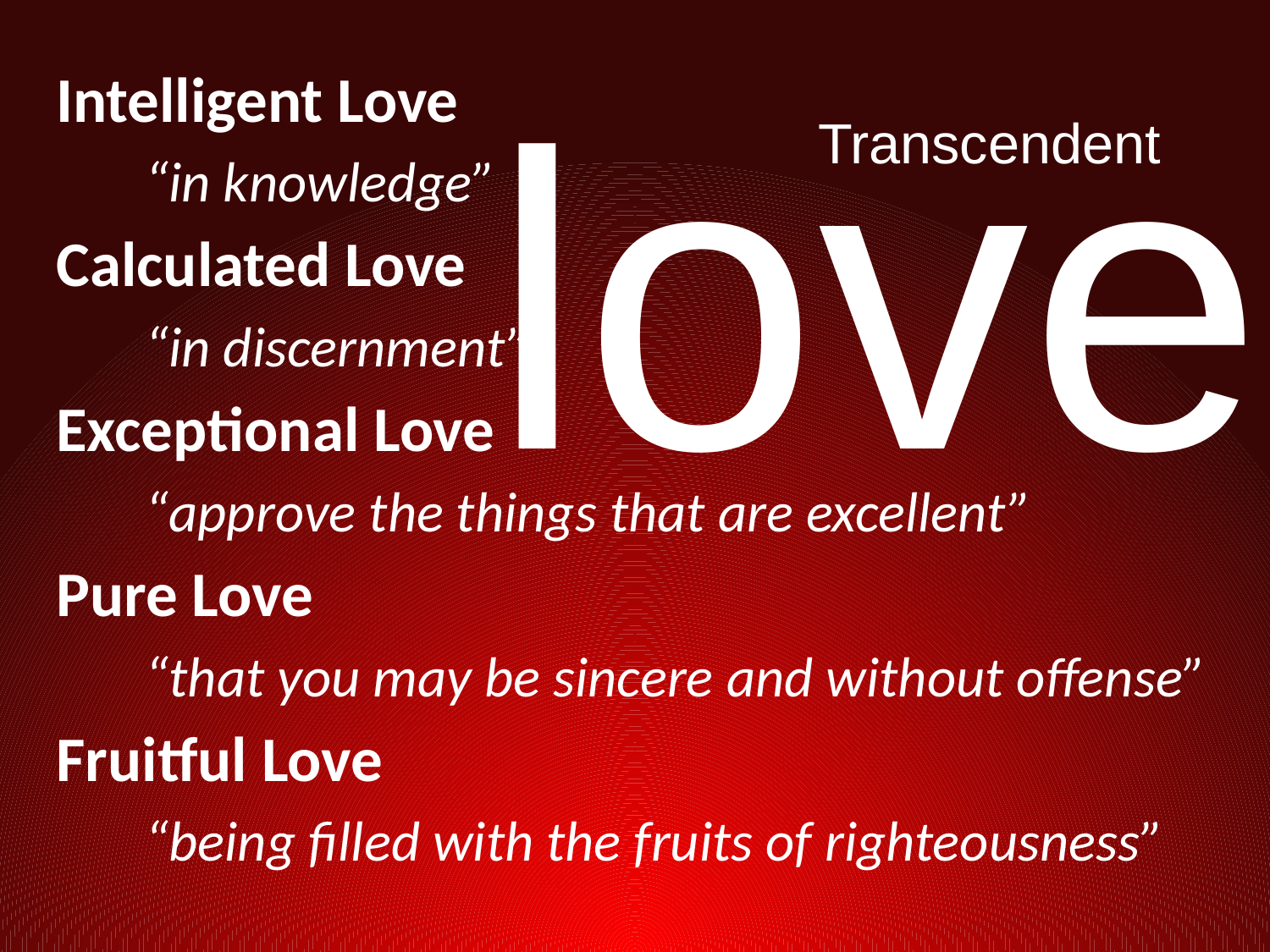

Transcendent
love
Intelligent Love
       “in knowledge”
Calculated Love
       “in discernment”
Exceptional Love
       “approve the things that are excellent”
Pure Love
       “that you may be sincere and without offense”
Fruitful Love
       “being filled with the fruits of righteousness”